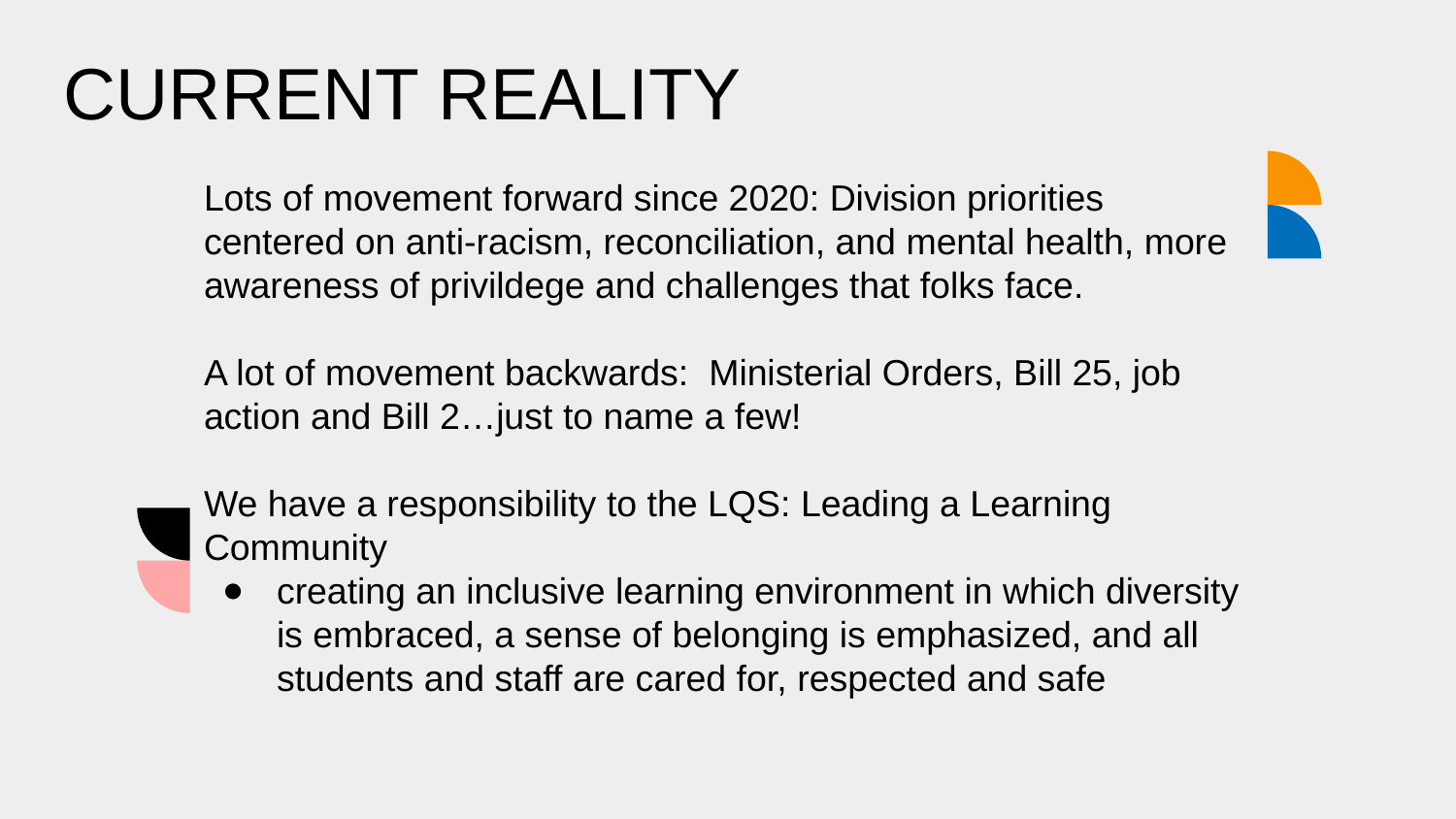

# CURRENT REALITY

Lots of movement forward since 2020: Division priorities centered on anti-racism, reconciliation, and mental health, more awareness of privildege and challenges that folks face.

A lot of movement backwards:  Ministerial Orders, Bill 25, job action and Bill 2…just to name a few!

We have a responsibility to the LQS: Leading a Learning Community
creating an inclusive learning environment in which diversity is embraced, a sense of belonging is emphasized, and all students and staff are cared for, respected and safe